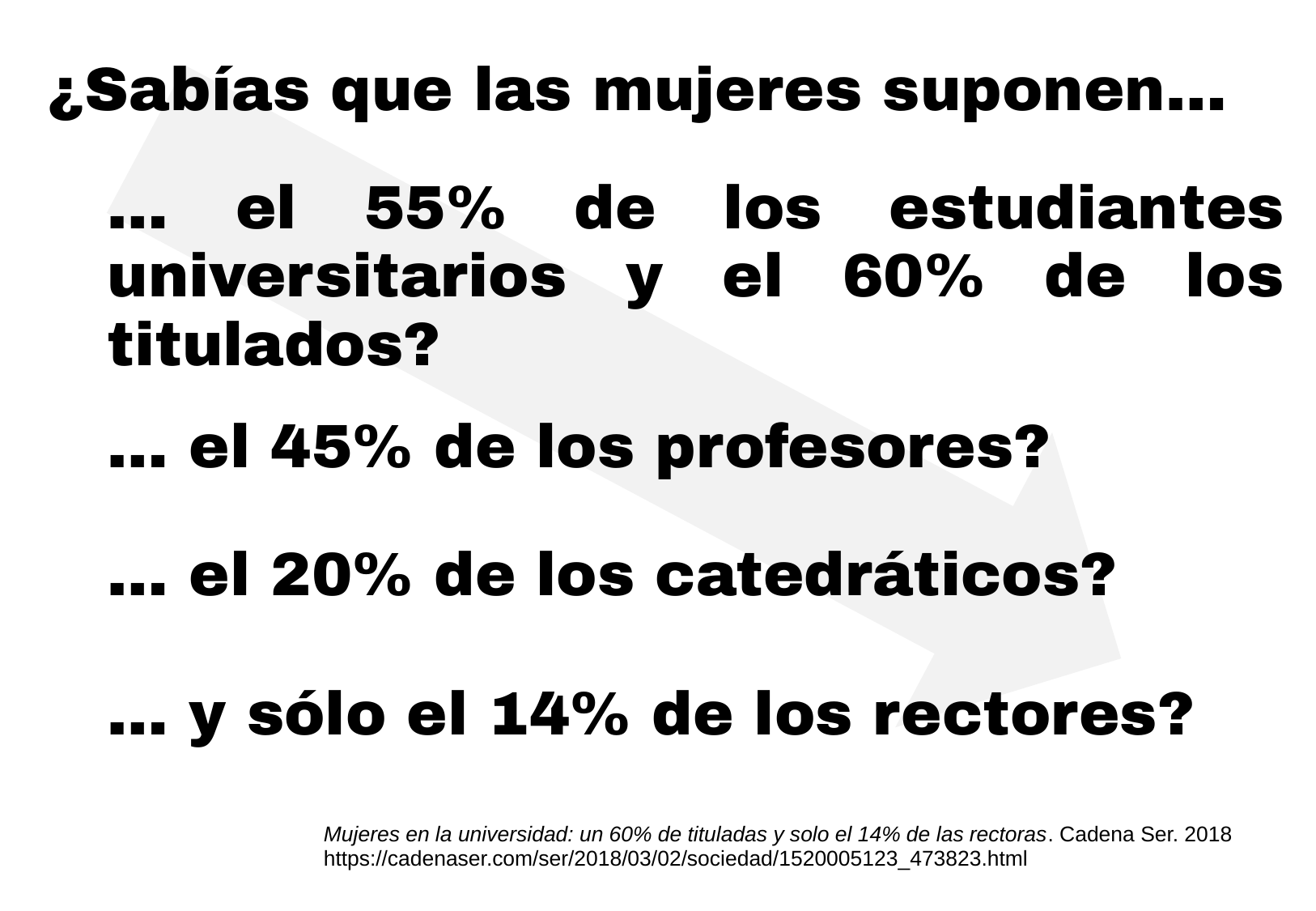

¿Sabías que las mujeres suponen…
… el 55% de los estudiantes universitarios y el 60% de los titulados?

… el 45% de los profesores?
… el 20% de los catedráticos?
… y sólo el 14% de los rectores?
Mujeres en la universidad: un 60% de tituladas y solo el 14% de las rectoras. Cadena Ser. 2018
https://cadenaser.com/ser/2018/03/02/sociedad/1520005123_473823.html